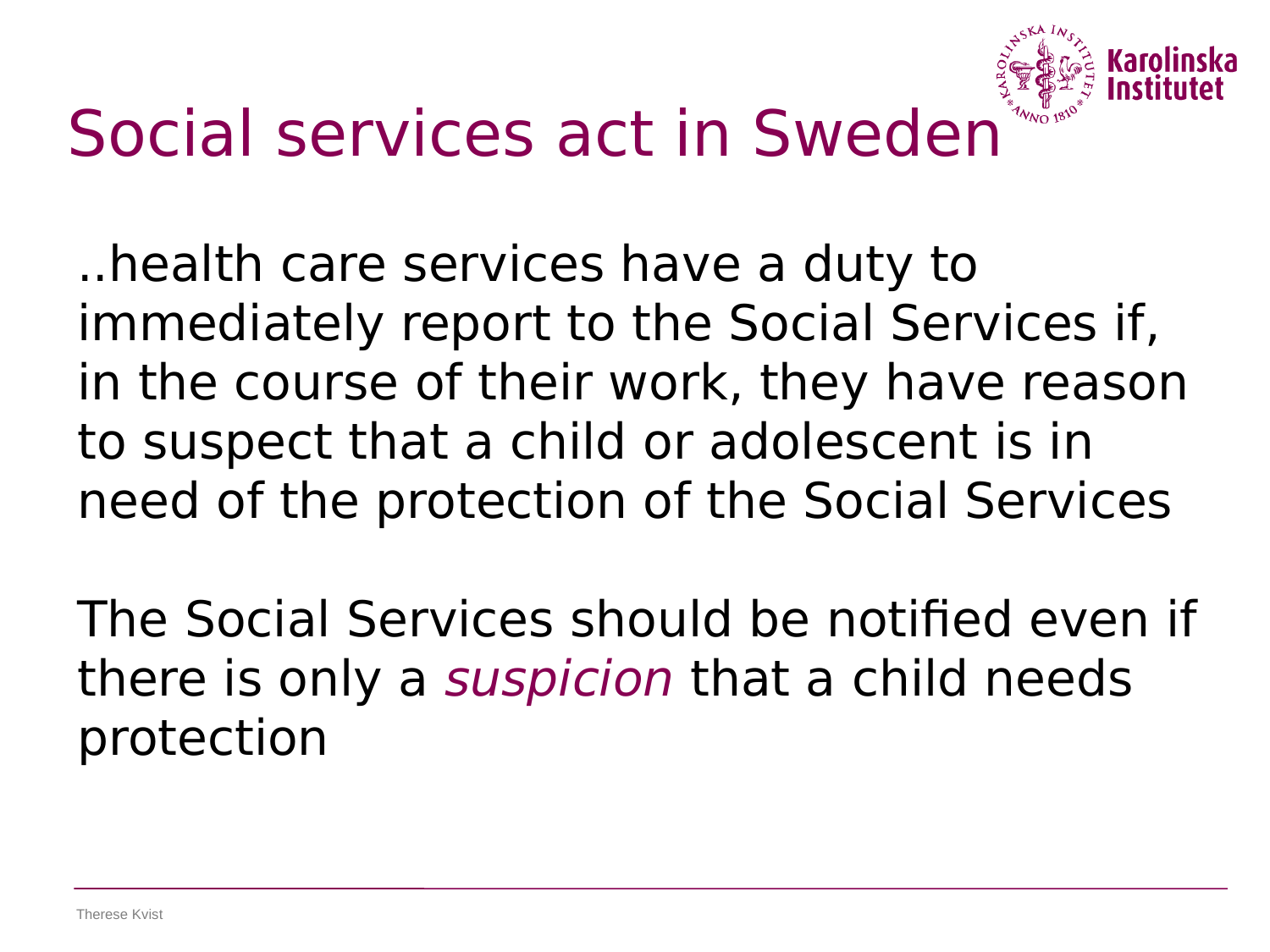

Social services act in Sweden
..health care services have a duty to immediately report to the Social Services if, in the course of their work, they have reason to suspect that a child or adolescent is in need of the protection of the Social Services

The Social Services should be notified even if there is only a suspicion that a child needs protection

Therese Kvist